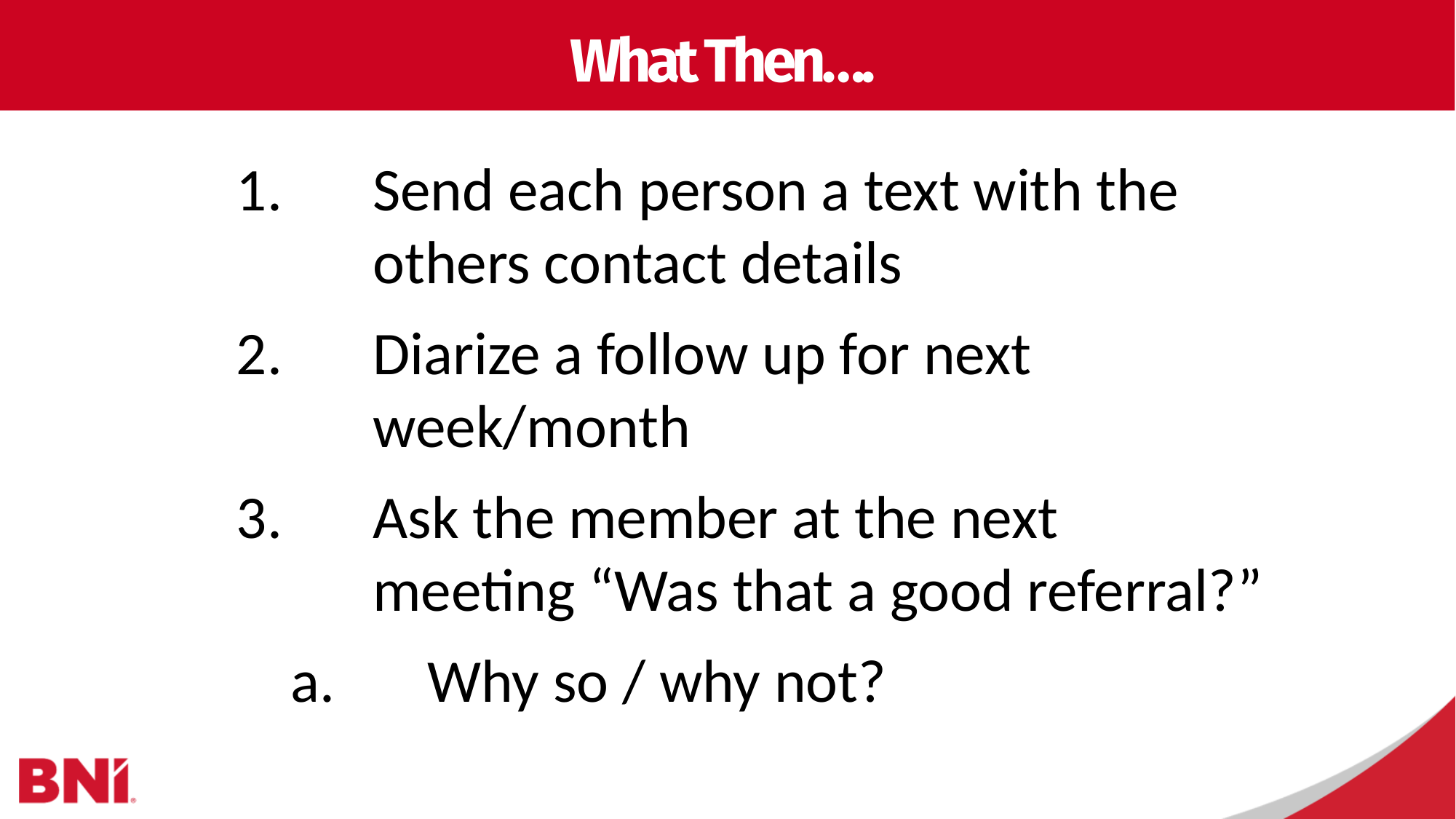

What Then….
Send each person a text with the others contact details
Diarize a follow up for next week/month
Ask the member at the next meeting “Was that a good referral?”
Why so / why not?